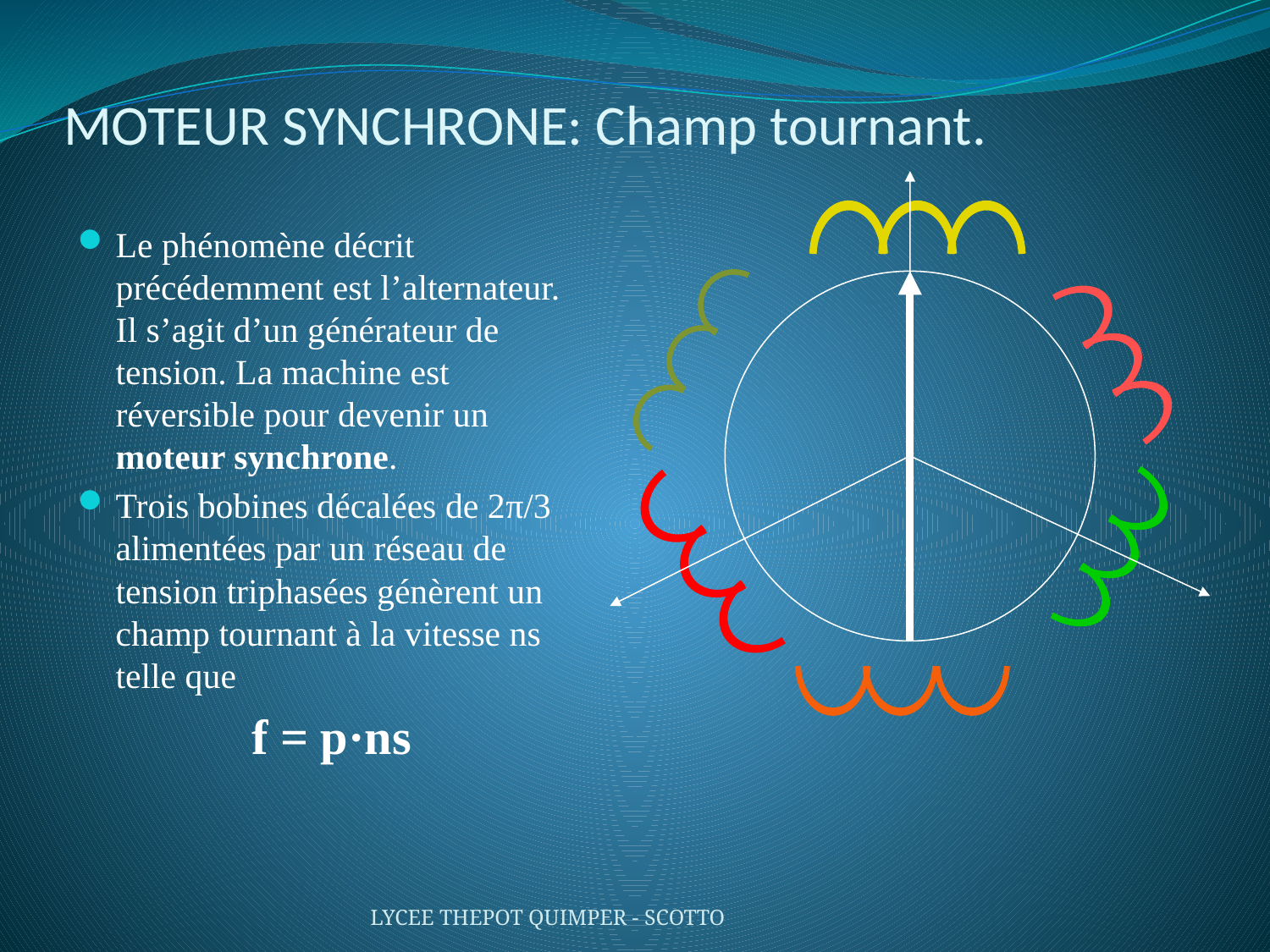

# MOTEUR SYNCHRONE: Champ tournant.

Le phénomène décrit précédemment est l’alternateur. Il s’agit d’un générateur de tension. La machine est réversible pour devenir un moteur synchrone.
Trois bobines décalées de 2π/3  alimentées par un réseau de tension triphasées génèrent un champ tournant à la vitesse ns telle que
		 f = p·ns

LYCEE THEPOT QUIMPER - SCOTTO